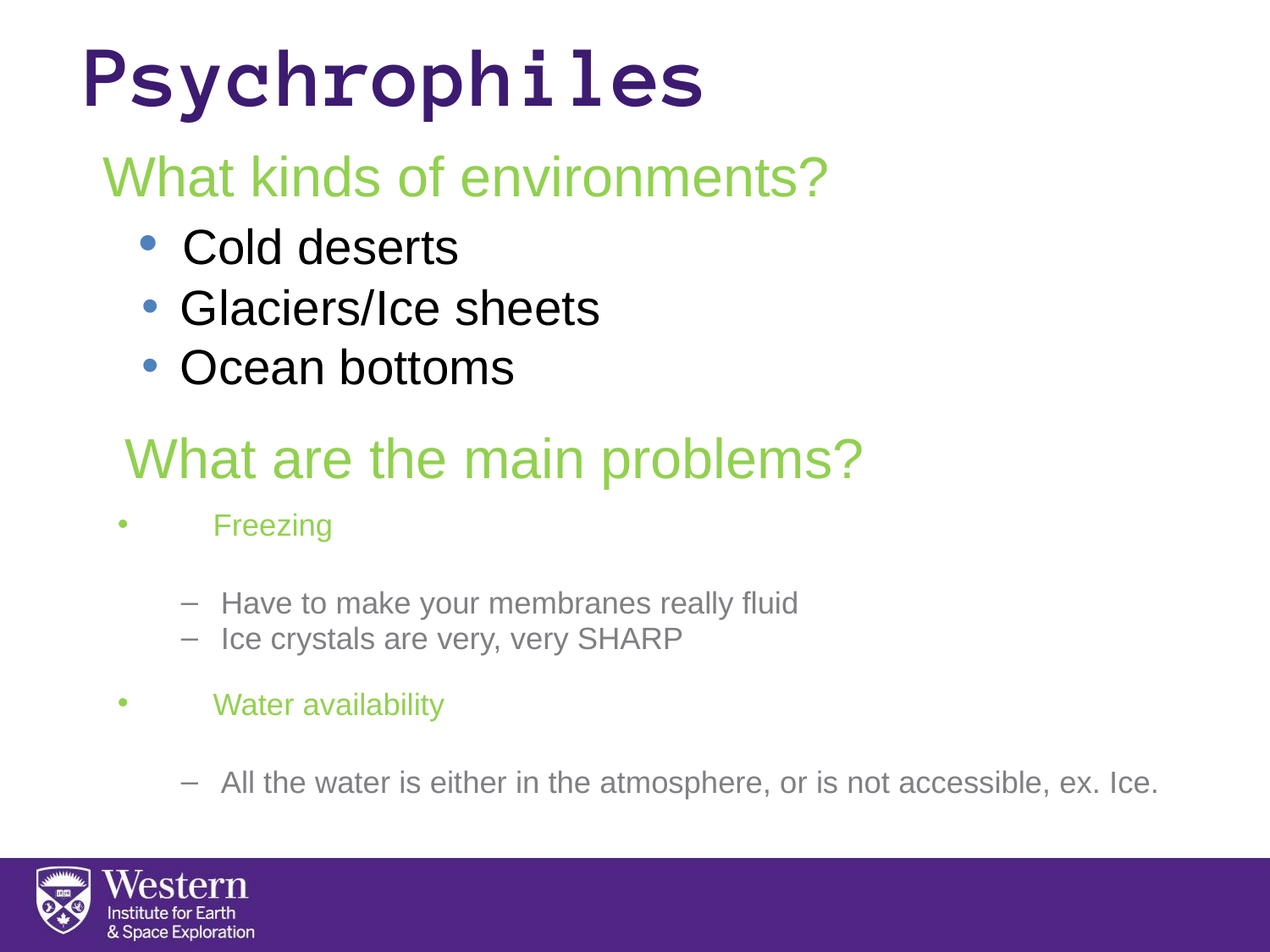

Psychrophiles
What kinds of environments?
 Cold deserts
 Glaciers/Ice sheets
 Ocean bottoms

What are the main problems?
Freezing
Have to make your membranes really fluid
Ice crystals are very, very SHARP

Water availability
All the water is either in the atmosphere, or is not accessible, ex. Ice.